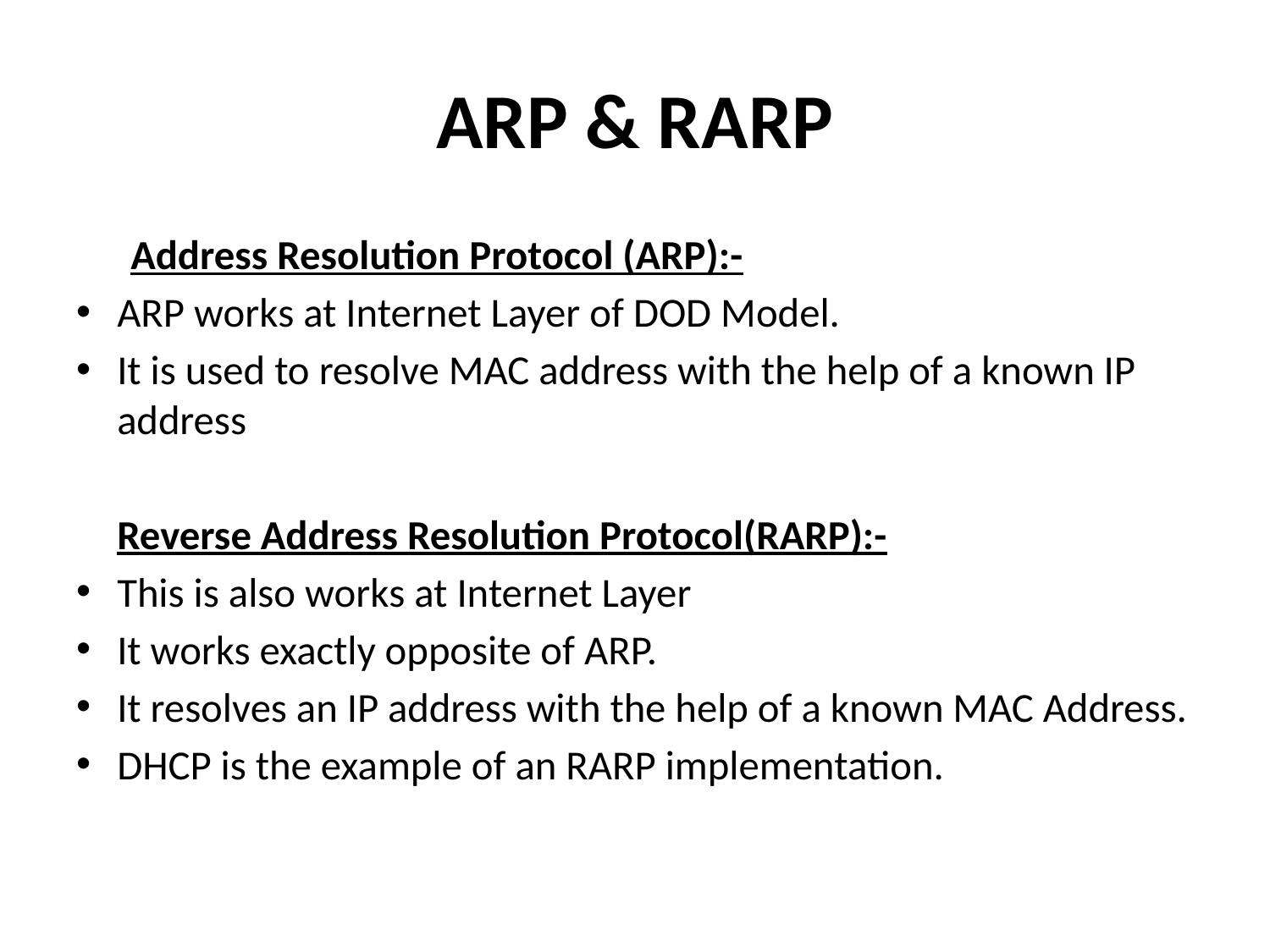

# ARP & RARP
Address Resolution Protocol (ARP):-
ARP works at Internet Layer of DOD Model.
It is used to resolve MAC address with the help of a known IP address

	Reverse Address Resolution Protocol(RARP):-
This is also works at Internet Layer
It works exactly opposite of ARP.
It resolves an IP address with the help of a known MAC Address.
DHCP is the example of an RARP implementation.